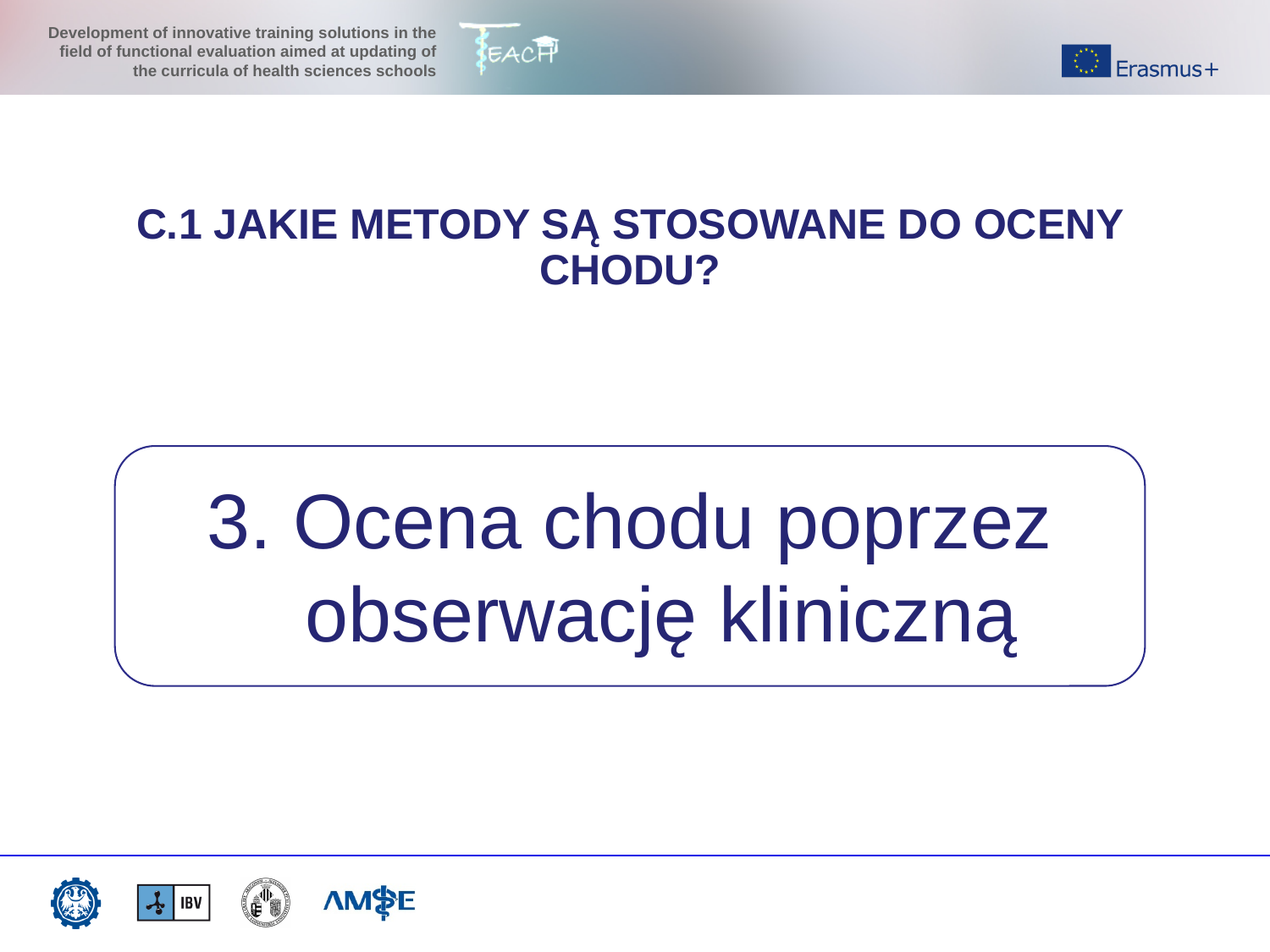

C.1 JAKIE METODY SĄ STOSOWANE DO OCENY CHODU?

3. Ocena chodu poprzez obserwację kliniczną